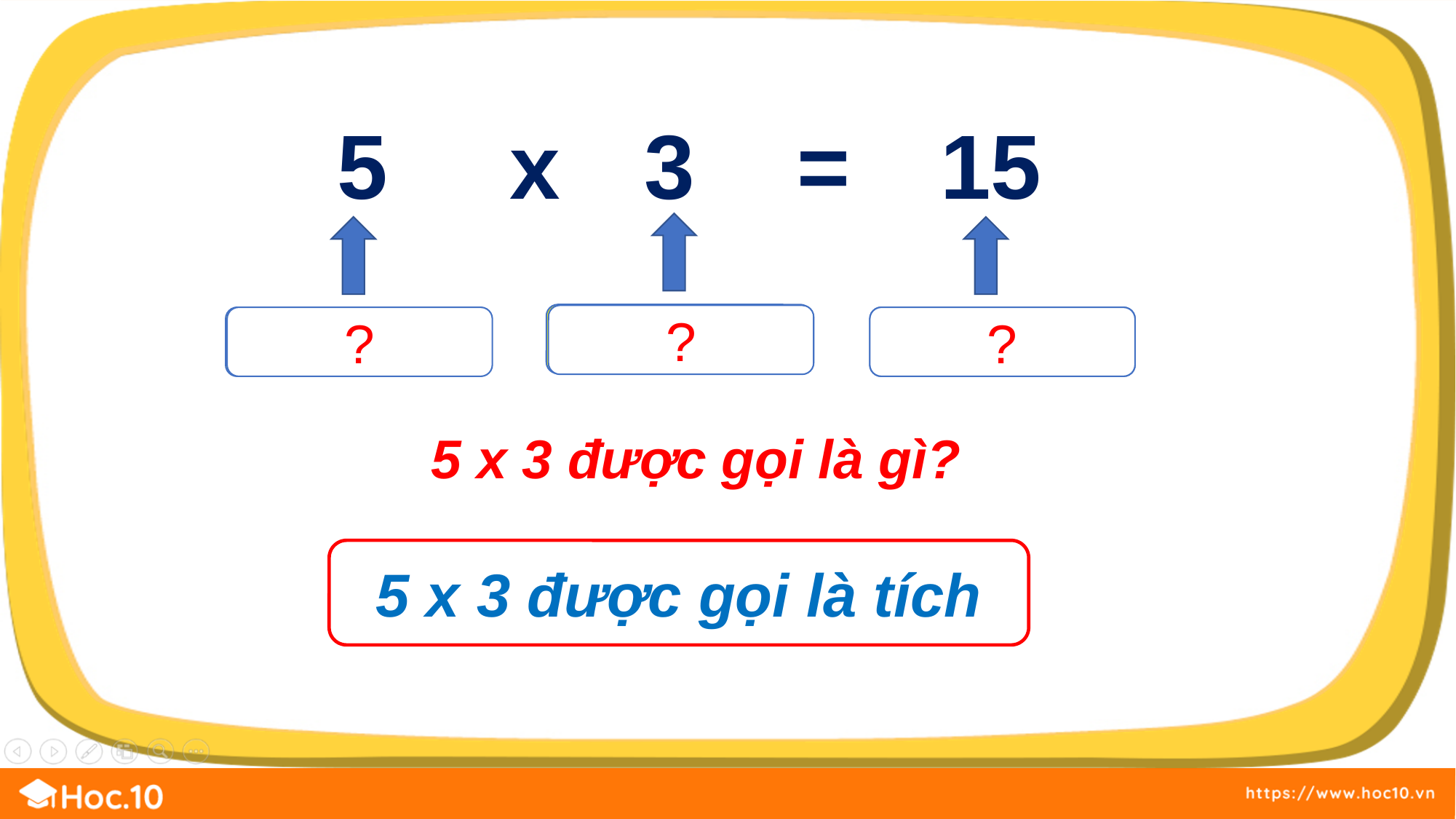

5
x
3
=
15

Thừa số
?
Thừa số
?
Tích
?
5 x 3 được gọi là gì?
5 x 3 được gọi là tích